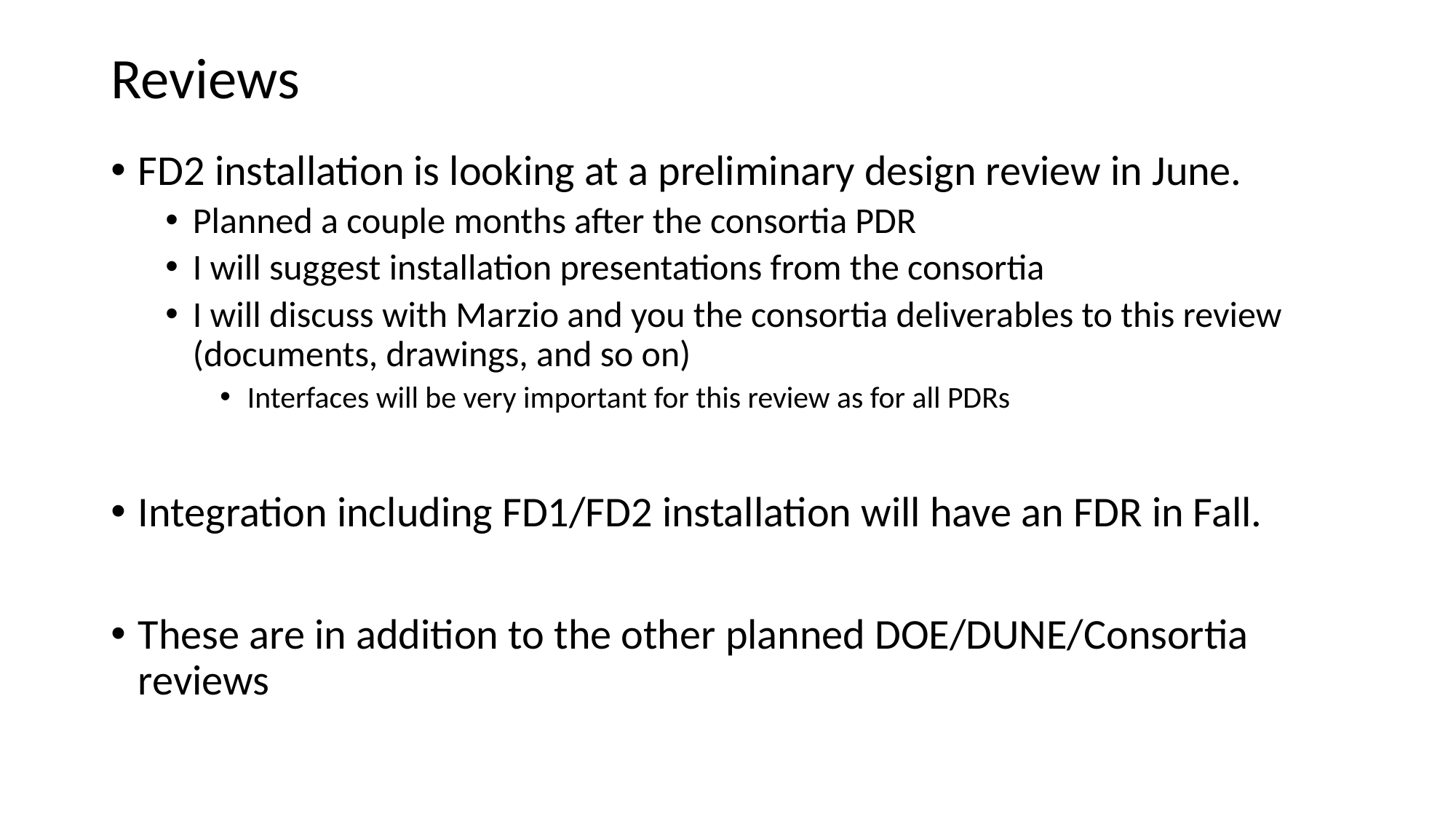

# Reviews
FD2 installation is looking at a preliminary design review in June.
Planned a couple months after the consortia PDR
I will suggest installation presentations from the consortia
I will discuss with Marzio and you the consortia deliverables to this review (documents, drawings, and so on)
Interfaces will be very important for this review as for all PDRs

Integration including FD1/FD2 installation will have an FDR in Fall.

These are in addition to the other planned DOE/DUNE/Consortia reviews